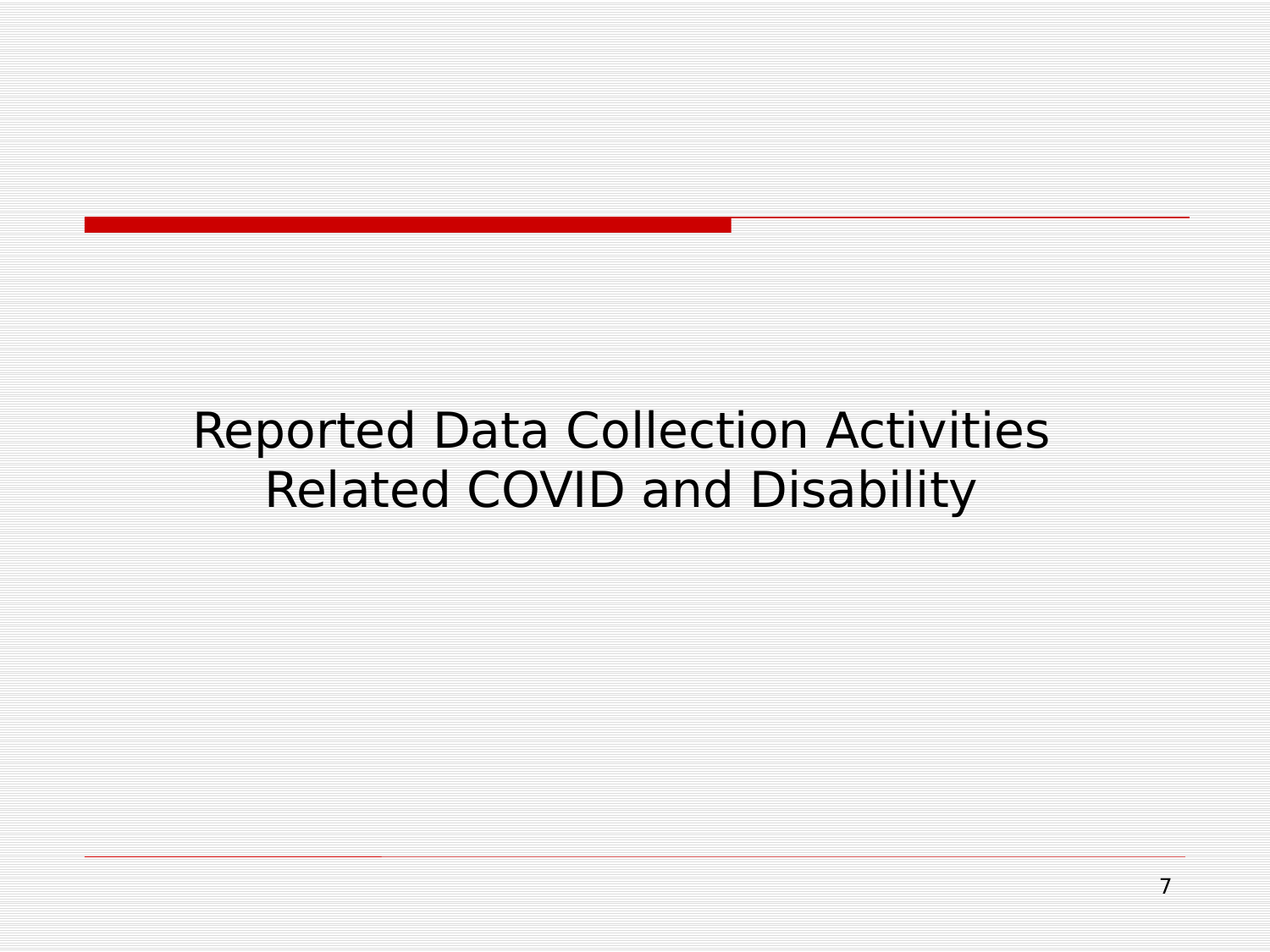

# Reported Data Collection Activities Related COVID and Disability
7